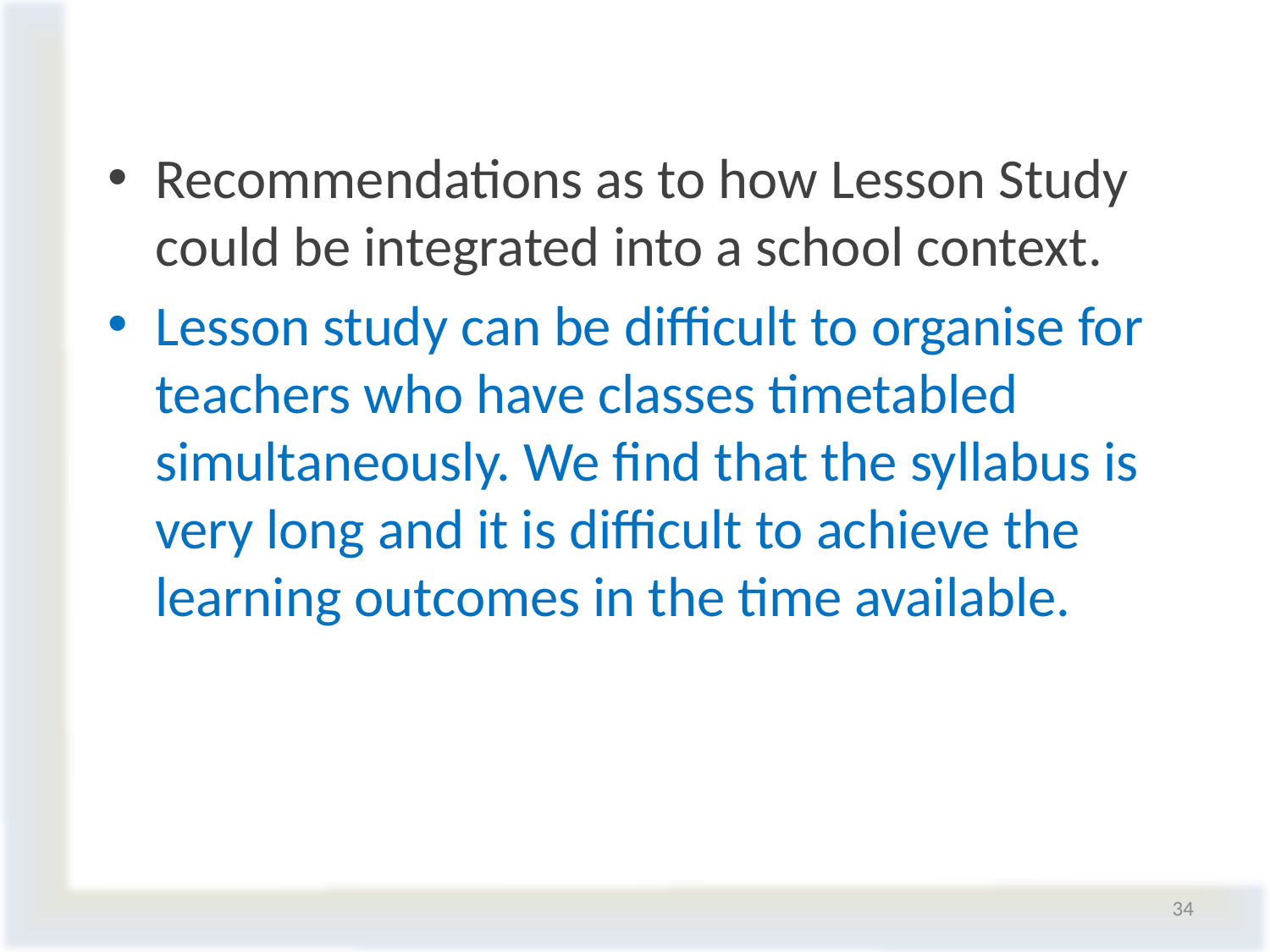

Recommendations as to how Lesson Study could be integrated into a school context.
Lesson study can be difficult to organise for teachers who have classes timetabled simultaneously. We find that the syllabus is very long and it is difficult to achieve the learning outcomes in the time available.
34